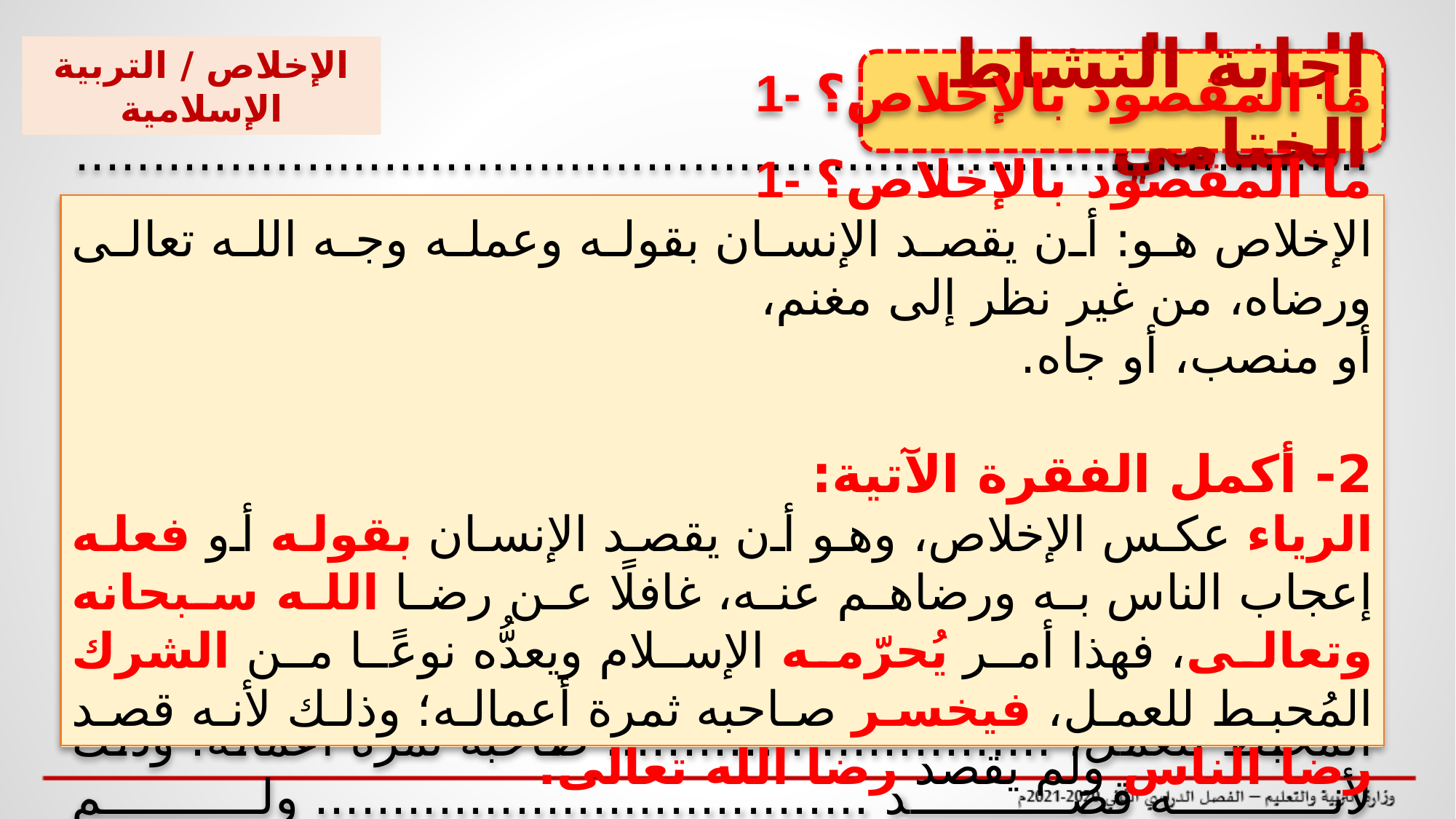

الإخلاص / التربية الإسلامية
  إجابة النشاط الختامي
  النشاط الختامي

1- ما المقصود بالإخلاص؟
......................................................................................................................................................................................................................................................................................................................................

2- أكمل الفقرة الآتية:
....................عكس الإخلاص، وهو أن يقصد الإنسان ................... أو .................إعجاب الناس به ورضاهم عنه، غافلًا عن رضا ...........................................، فهذا أمر .................الإسلام ويعدُّه نوعًا من ........................  المُحبط للعمل، ............................. صاحبه ثمرة أعماله؛ وذلك لأنه قصد .................................... ولم يقصد ..............................................

1- ما المقصود بالإخلاص؟
الإخلاص هو: أن يقصد الإنسان بقوله وعمله وجه الله تعالى ورضاه، من غير نظر إلى مغنم،
أو منصب، أو جاه.

2- أكمل الفقرة الآتية:
الرياء عكس الإخلاص، وهو أن يقصد الإنسان بقوله أو فعله إعجاب الناس به ورضاهم عنه، غافلًا عن رضا الله سبحانه وتعالى، فهذا أمر يُحرّمه الإسلام ويعدُّه نوعًا من الشرك المُحبط للعمل، فيخسر صاحبه ثمرة أعماله؛ وذلك لأنه قصد رضا الناس ولم يقصد رضا الله تعالى.